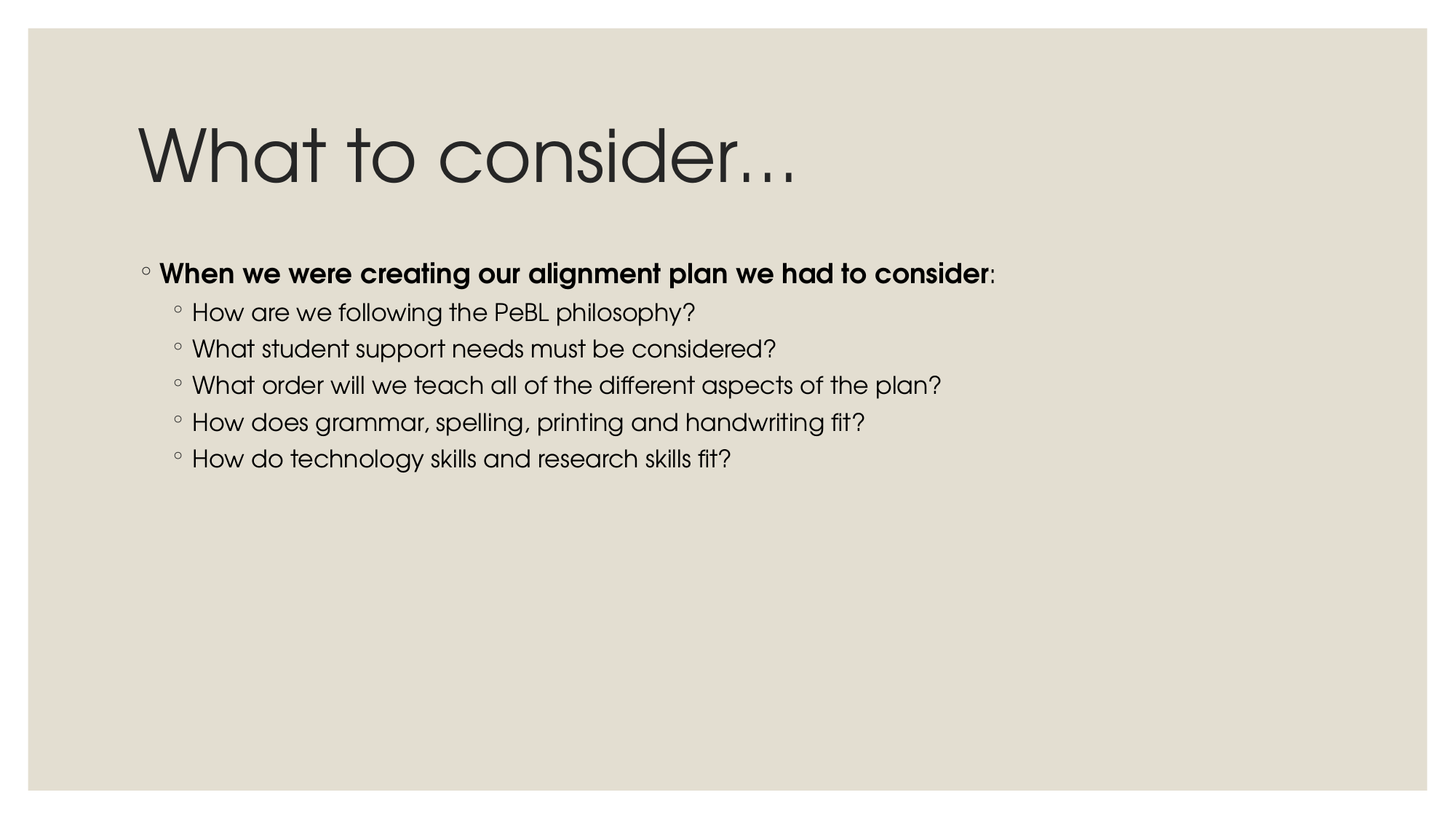

# What to consider…
When we were creating our alignment plan we had to consider:
How are we following the PeBL philosophy?
What student support needs must be considered?
What order will we teach all of the different aspects of the plan?
How does grammar, spelling, printing and handwriting fit?
How do technology skills and research skills fit?